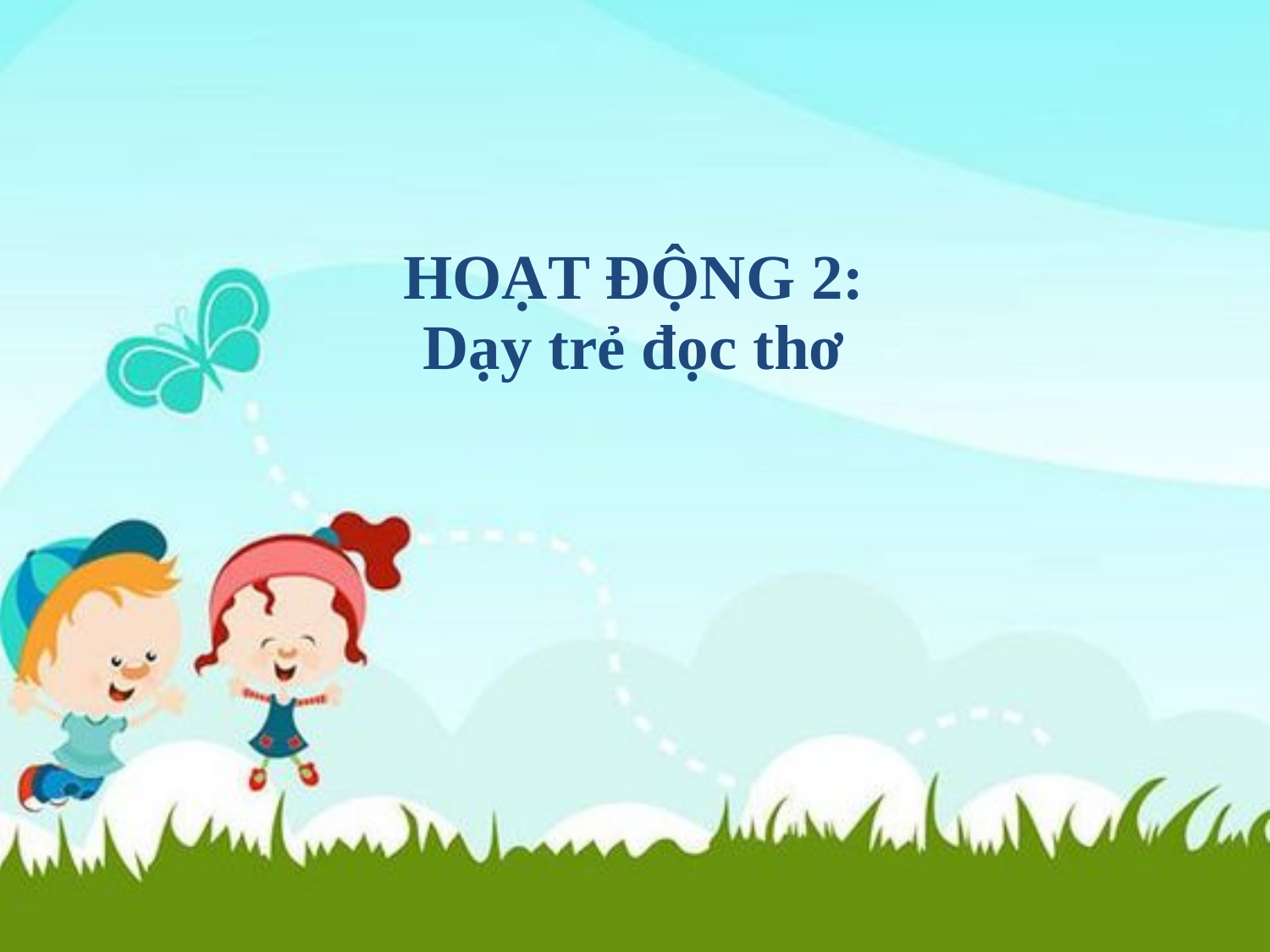

# HOẠT ĐỘNG 2: Dạy trẻ đọc thơ